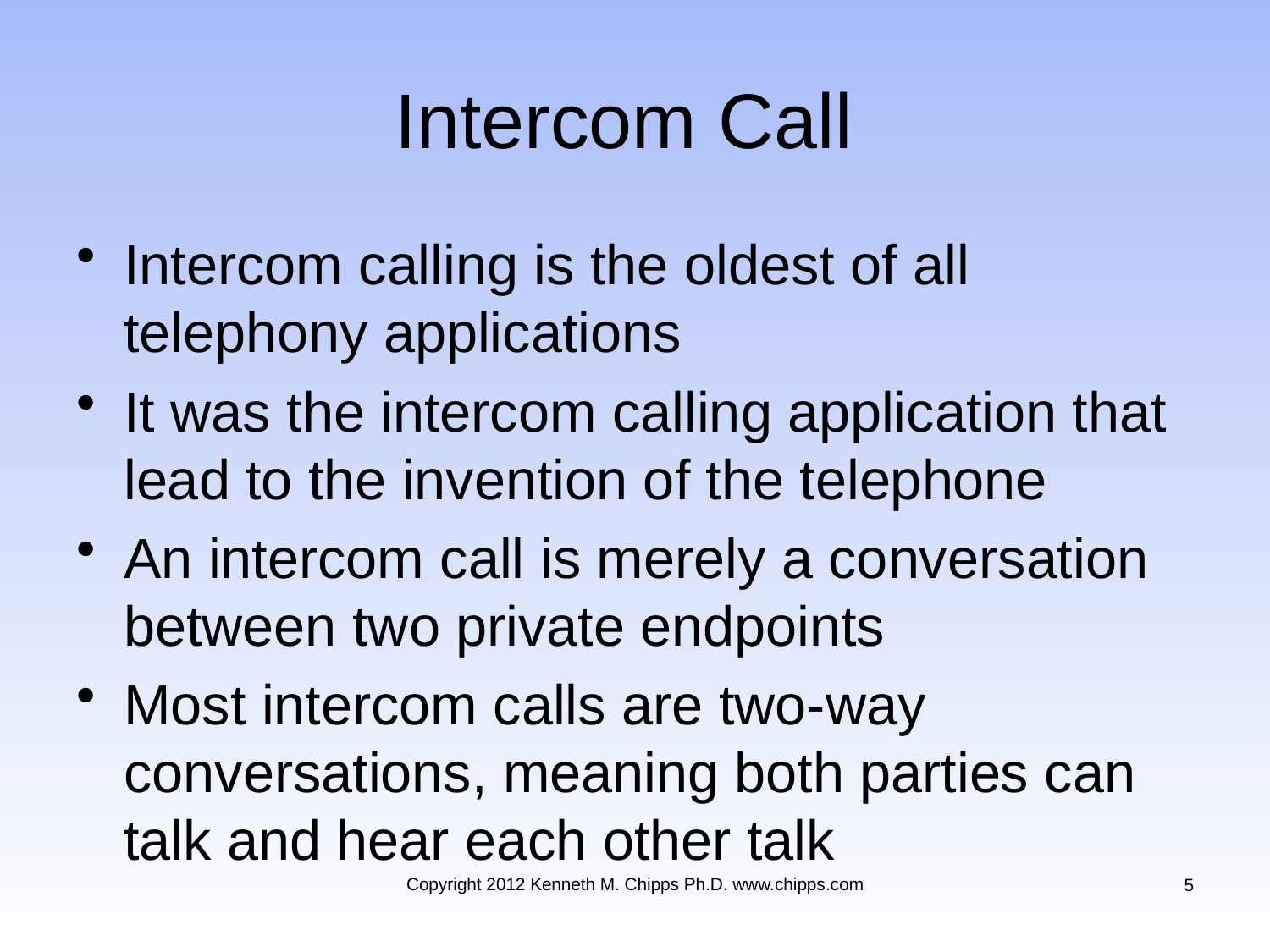

# Intercom Call
Intercom calling is the oldest of all telephony applications
It was the intercom calling application that lead to the invention of the telephone
An intercom call is merely a conversation between two private endpoints
Most intercom calls are two-way conversations, meaning both parties can talk and hear each other talk
Copyright 2012 Kenneth M. Chipps Ph.D. www.chipps.com
5